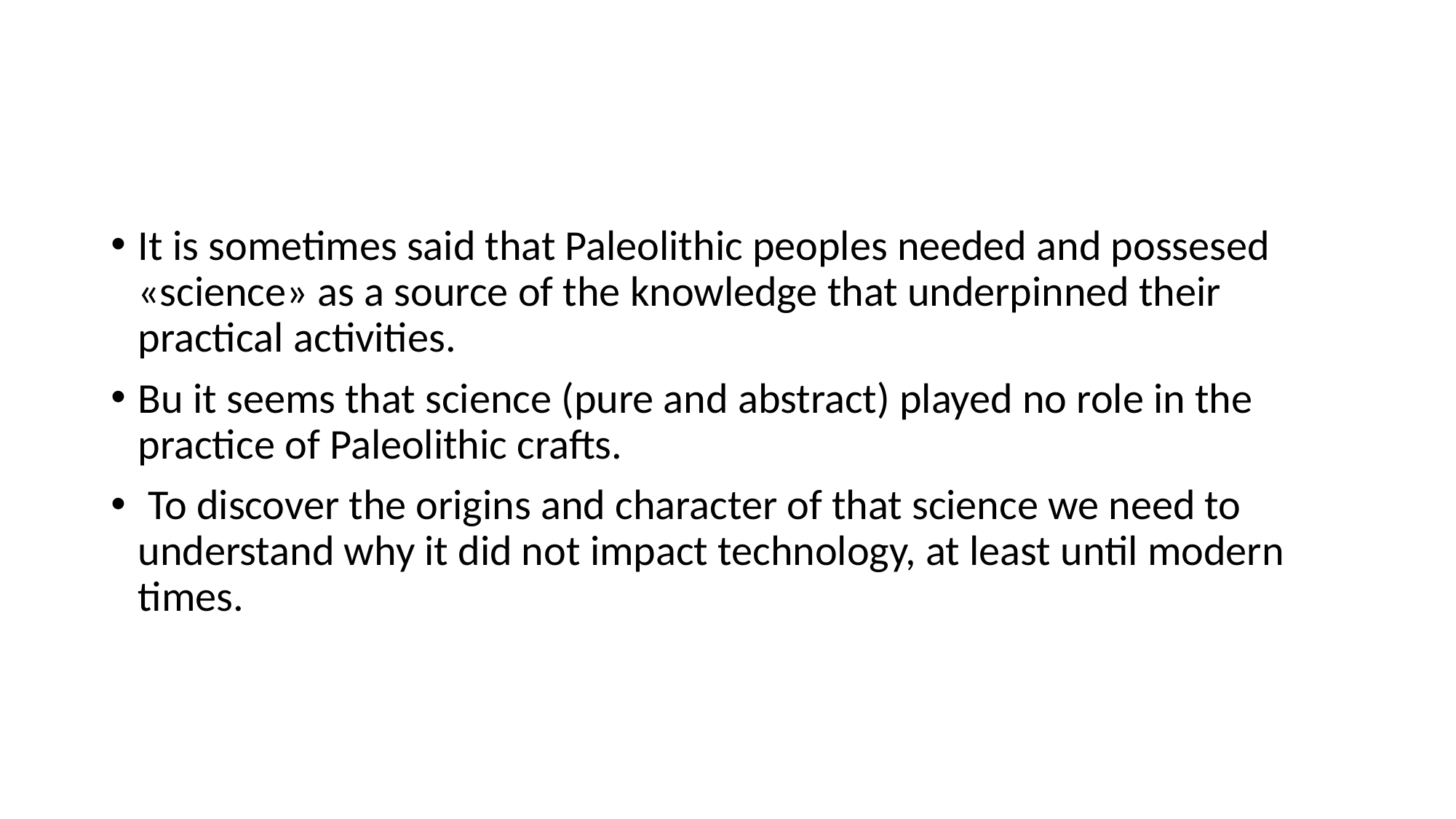

#
It is sometimes said that Paleolithic peoples needed and possesed «science» as a source of the knowledge that underpinned their practical activities.
Bu it seems that science (pure and abstract) played no role in the practice of Paleolithic crafts.
 To discover the origins and character of that science we need to understand why it did not impact technology, at least until modern times.